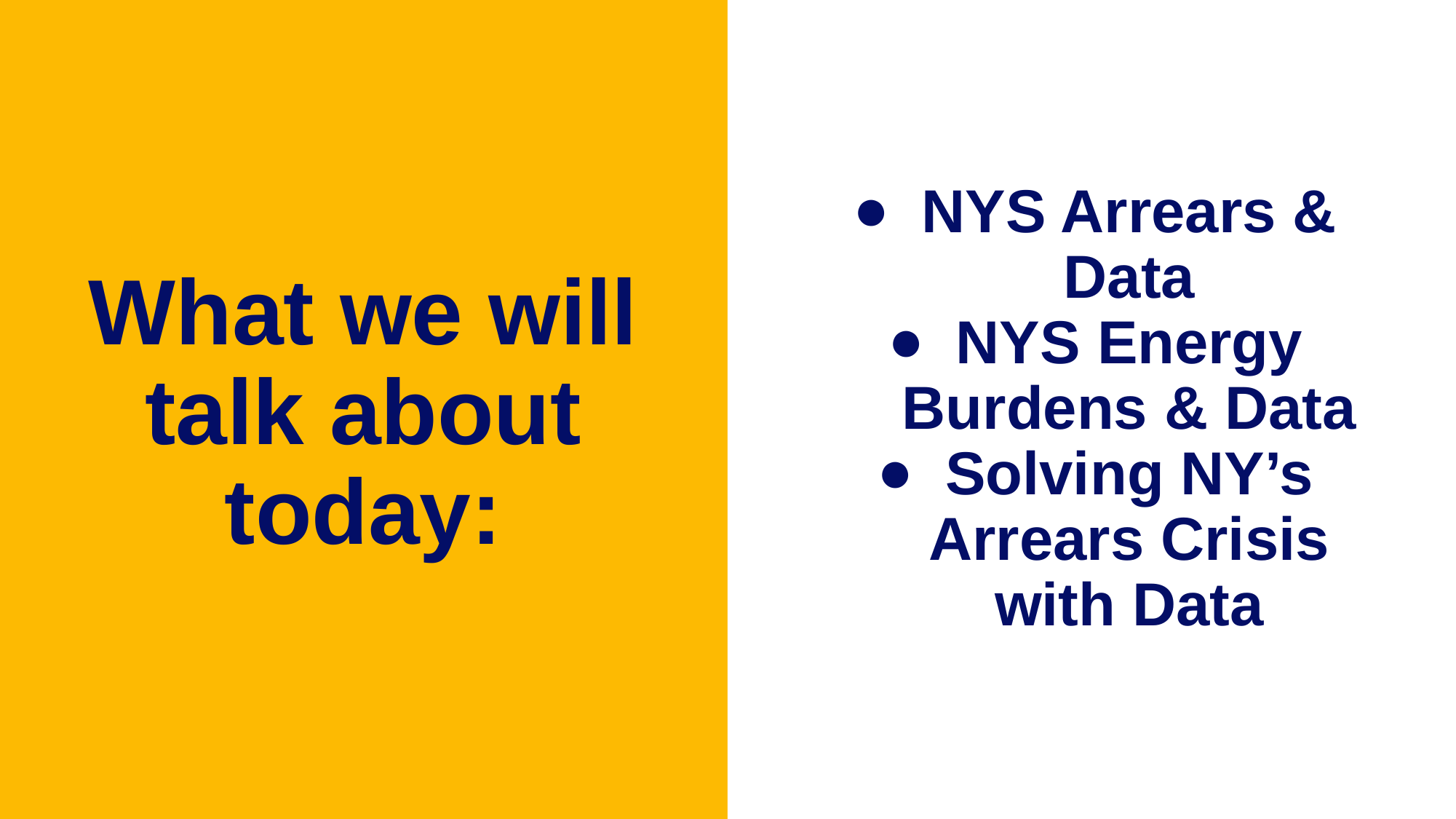

NYS Arrears & Data
NYS Energy Burdens & Data
Solving NY’s Arrears Crisis with Data
# What we will talk about today: